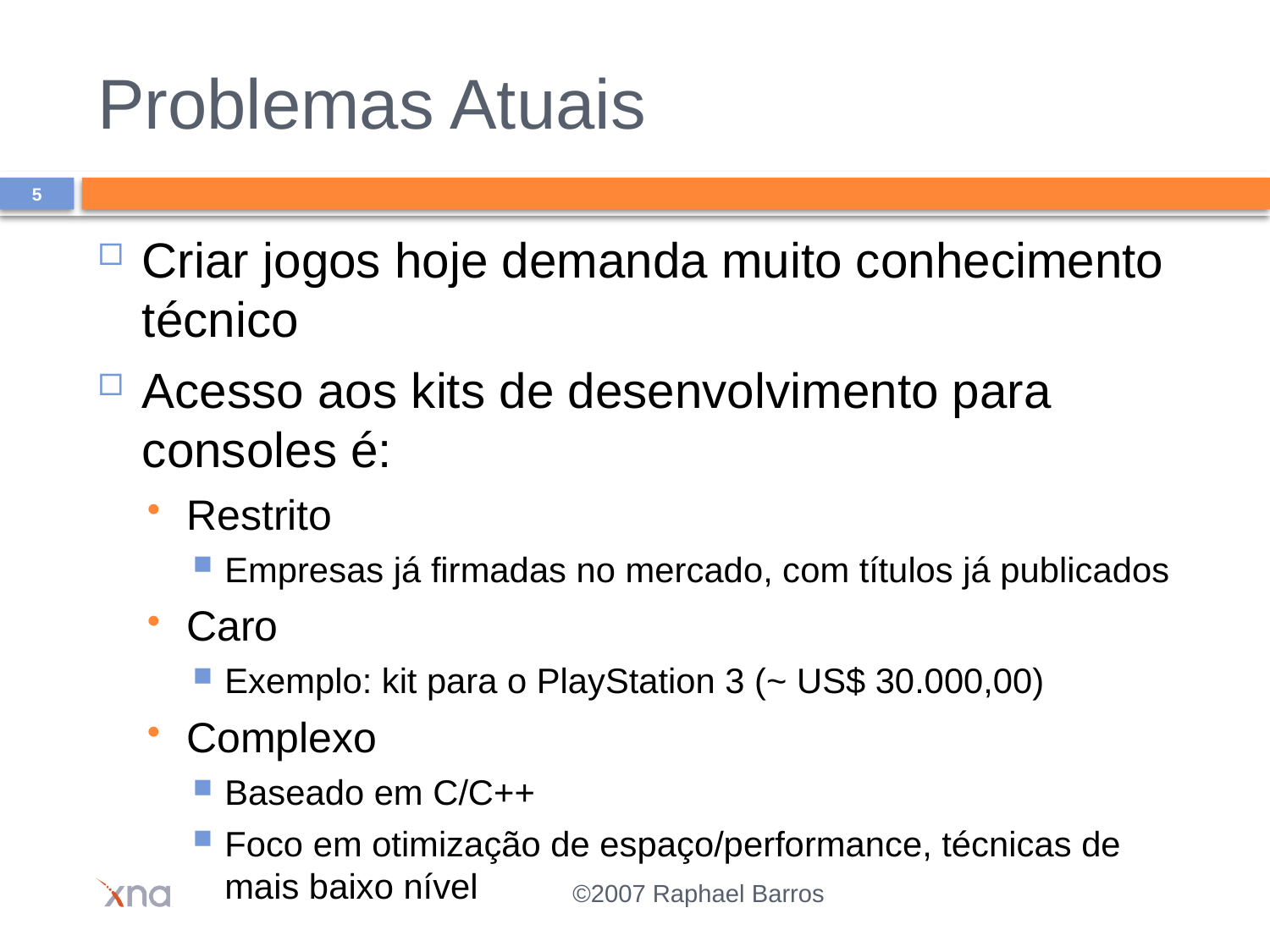

# Problemas Atuais
5
Criar jogos hoje demanda muito conhecimento técnico
Acesso aos kits de desenvolvimento para consoles é:
Restrito
Empresas já firmadas no mercado, com títulos já publicados
Caro
Exemplo: kit para o PlayStation 3 (~ US$ 30.000,00)
Complexo
Baseado em C/C++
Foco em otimização de espaço/performance, técnicas de mais baixo nível

©2007 Raphael Barros